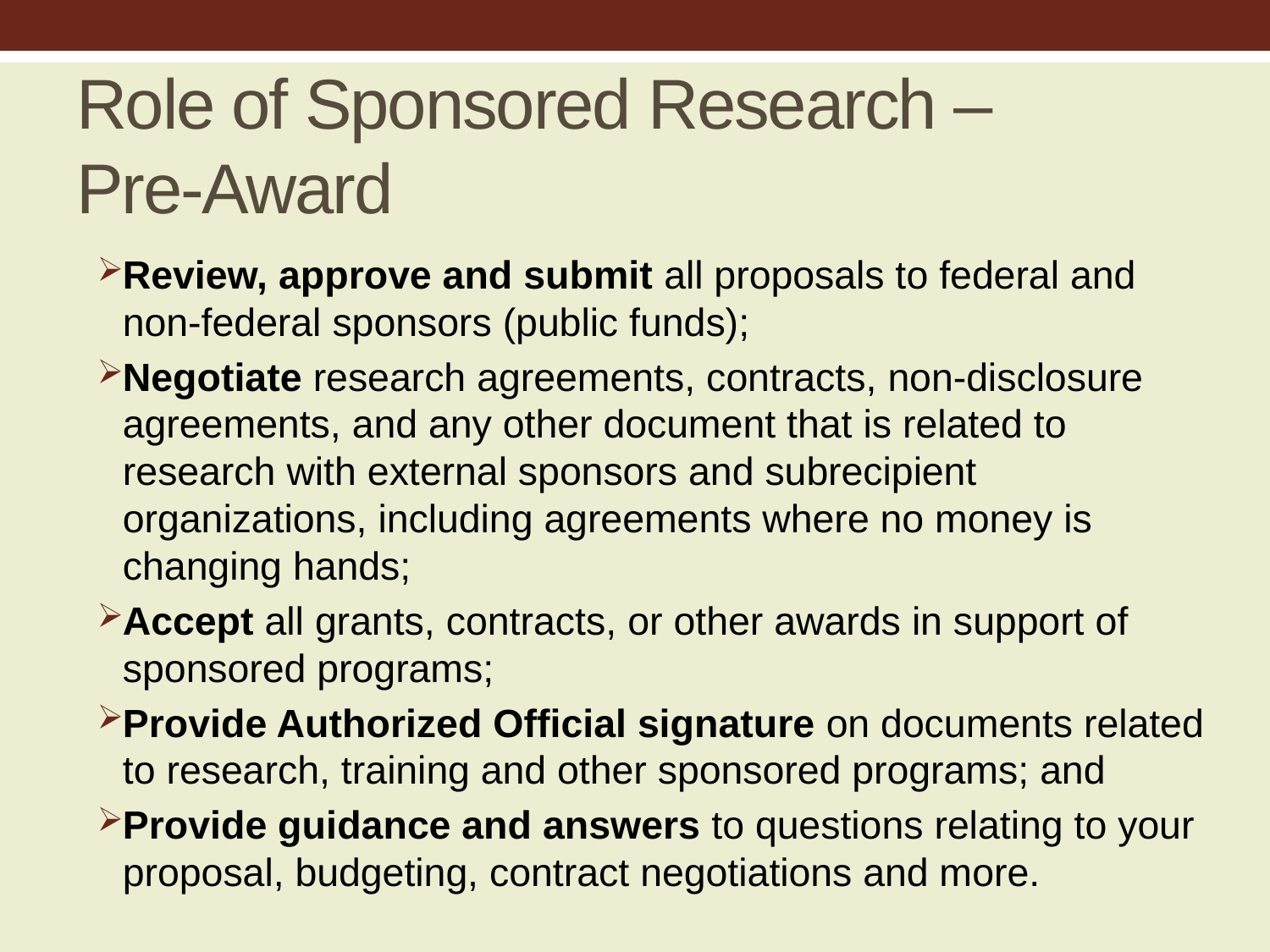

# Role of Sponsored Research – Pre-Award
Review, approve and submit all proposals to federal and non-federal sponsors (public funds);
Negotiate research agreements, contracts, non-disclosure agreements, and any other document that is related to research with external sponsors and subrecipient organizations, including agreements where no money is changing hands;
Accept all grants, contracts, or other awards in support of sponsored programs;
Provide Authorized Official signature on documents related to research, training and other sponsored programs; and
Provide guidance and answers to questions relating to your proposal, budgeting, contract negotiations and more.